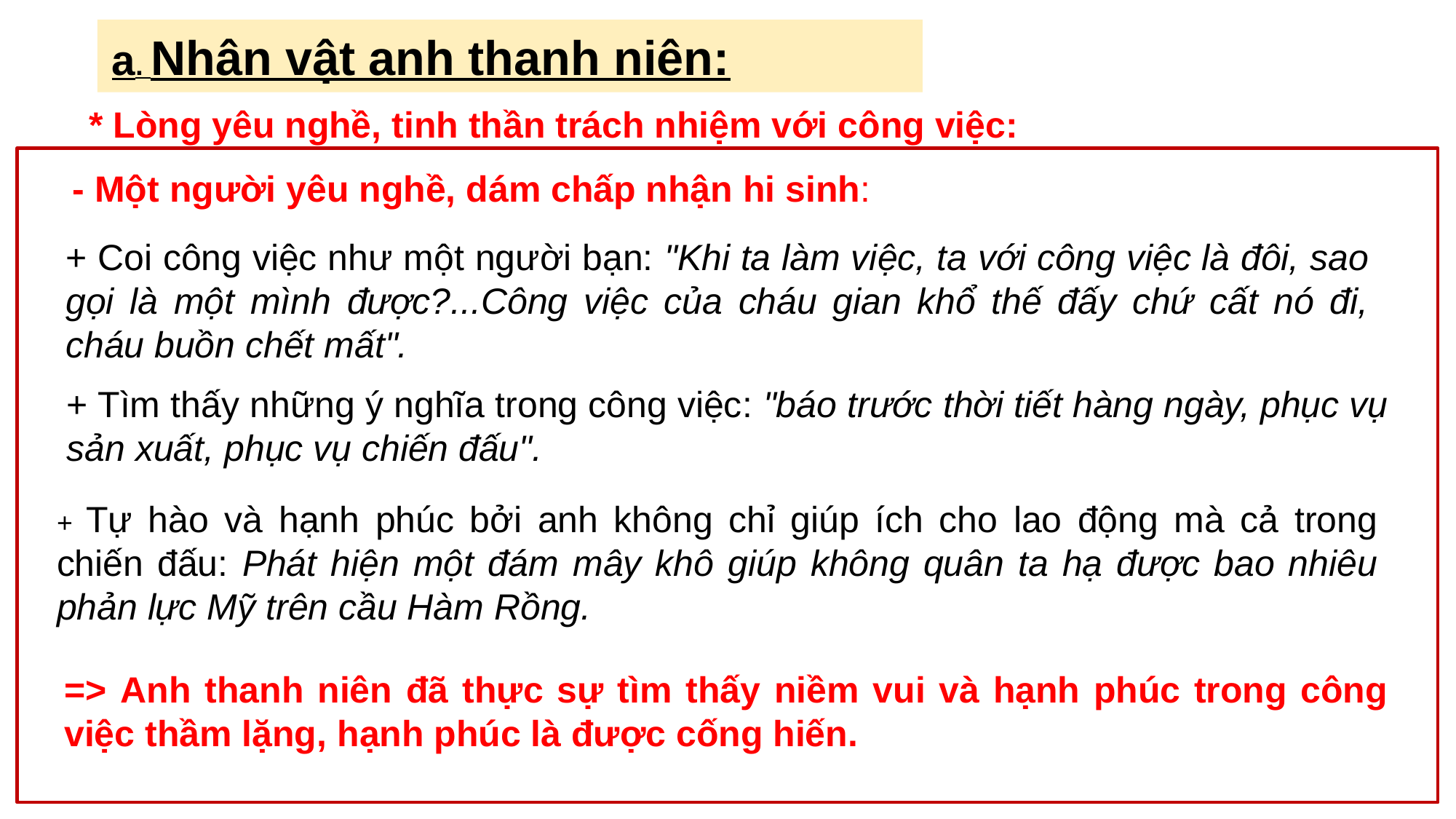

a. Nhân vật anh thanh niên:
* Lòng yêu nghề, tinh thần trách nhiệm với công việc:

- Một người yêu nghề, dám chấp nhận hi sinh:
+ Coi công việc như một người bạn: "Khi ta làm việc, ta với công việc là đôi, sao gọi là một mình được?...Công việc của cháu gian khổ thế đấy chứ cất nó đi, cháu buồn chết mất".
+ Tìm thấy những ý nghĩa trong công việc: "báo trước thời tiết hàng ngày, phục vụ sản xuất, phục vụ chiến đấu".
+ Tự hào và hạnh phúc bởi anh không chỉ giúp ích cho lao động mà cả trong chiến đấu: Phát hiện một đám mây khô giúp không quân ta hạ được bao nhiêu phản lực Mỹ trên cầu Hàm Rồng.
=> Anh thanh niên đã thực sự tìm thấy niềm vui và hạnh phúc trong công việc thầm lặng, hạnh phúc là được cống hiến.